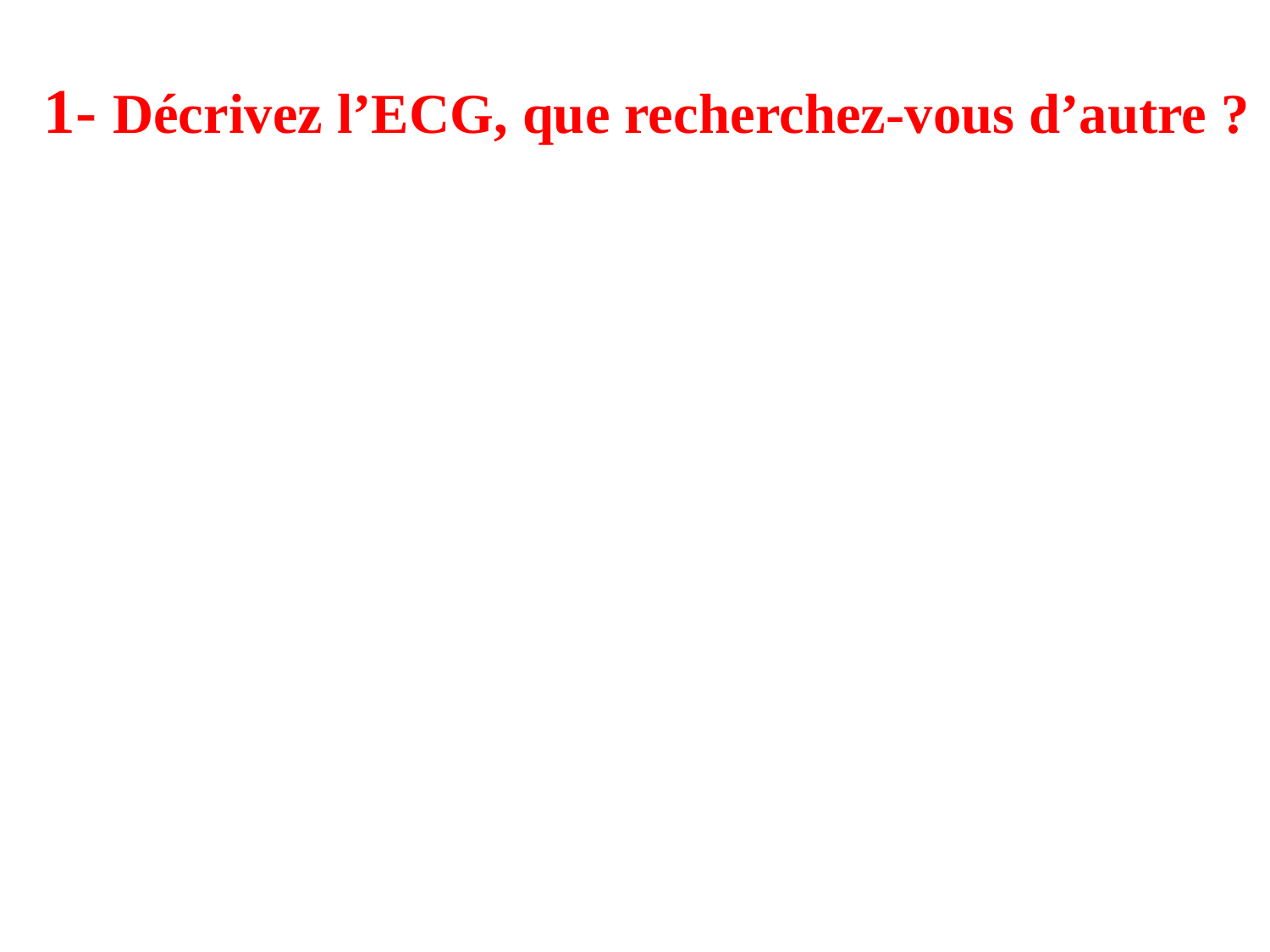

# 1- Décrivez l’ECG, que recherchez-vous d’autre ?